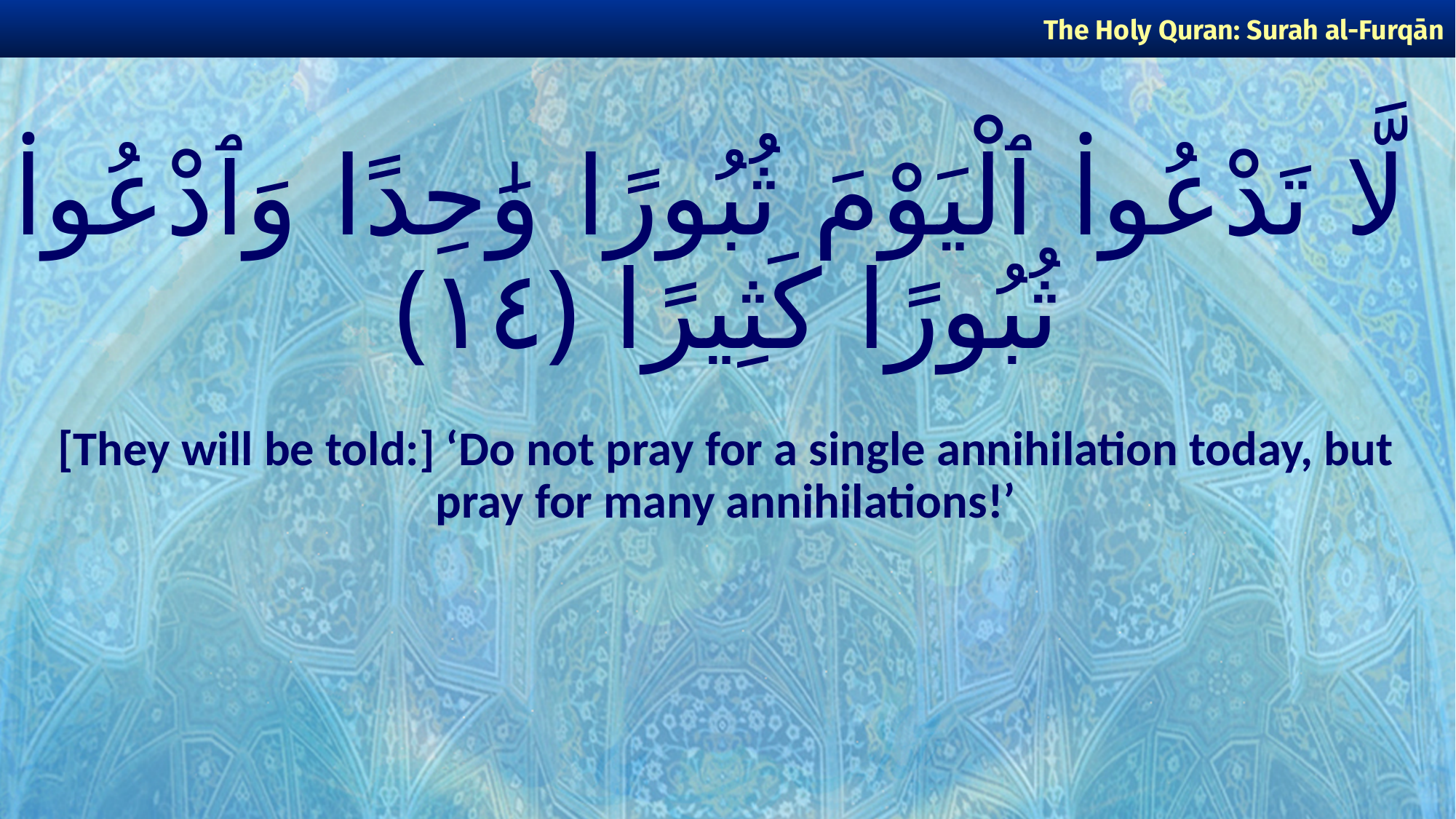

The Holy Quran: Surah al-Furqān
# لَّا تَدْعُوا۟ ٱلْيَوْمَ ثُبُورًا وَٰحِدًا وَٱدْعُوا۟ ثُبُورًا كَثِيرًا ﴿١٤﴾
[They will be told:] ‘Do not pray for a single annihilation today, but pray for many annihilations!’